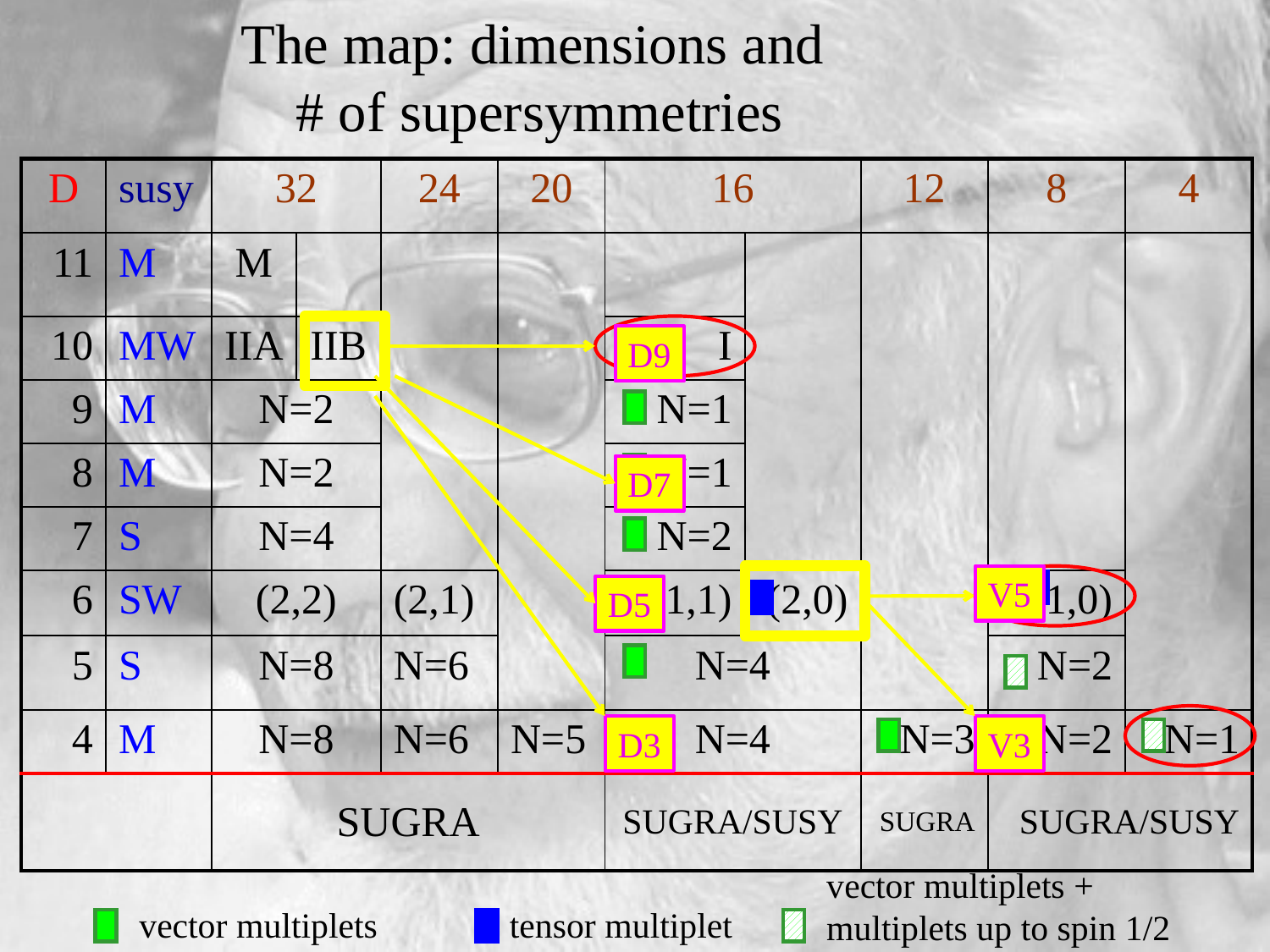

# The map: dimensions and # of supersymmetries
| D | susy | 32 |  | 24 | 20 | 16 |  | 12 | 8 | 4 |
| --- | --- | --- | --- | --- | --- | --- | --- | --- | --- | --- |
| 11 | M | M |  |  |  |  |  |  |  |  |
| 10 | MW | IIA | IIB |  |  | I |  |  |  |  |
| 9 | M | N=2 |  |  |  | N=1 |  |  |  |  |
| 8 | M | N=2 |  |  |  | N=1 |  |  |  |  |
| 7 | S | N=4 |  |  |  | N=2 |  |  |  |  |
| 6 | SW | (2,2) |  | (2,1) |  | (1,1) | (2,0) |  | (1,0) |  |
| 5 | S | N=8 |  | N=6 |  | N=4 |  |  | N=2 |  |
| 4 | M | N=8 |  | N=6 | N=5 | N=4 |  | N=3 | N=2 | N=1 |
|  |  | SUGRA |  |  |  | SUGRA/SUSY |  | SUGRA | SUGRA/SUSY |  |

D9

vector multiplets

vector multiplets +
multiplets up to spin 1/2
tensor multiplet

D7

V5
D5

D3
V3